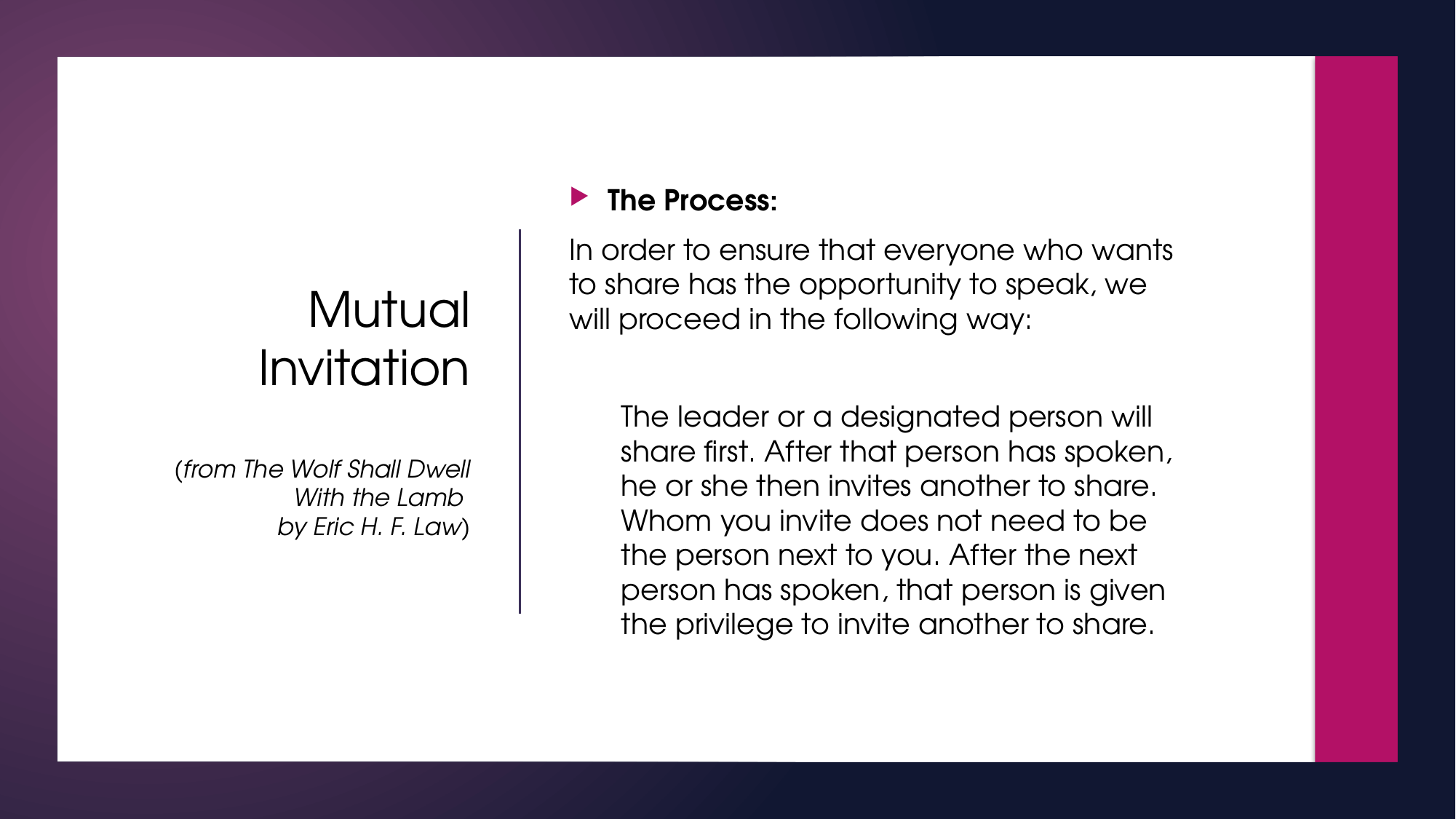

The Process:
In order to ensure that everyone who wants to share has the opportunity to speak, we will proceed in the following way:

The leader or a designated person will share first. After that person has spoken, he or she then invites another to share. Whom you invite does not need to be the person next to you. After the next person has spoken, that person is given the privilege to invite another to share.

# Mutual Invitation (from The Wolf Shall Dwell With the Lamb by Eric H. F. Law)